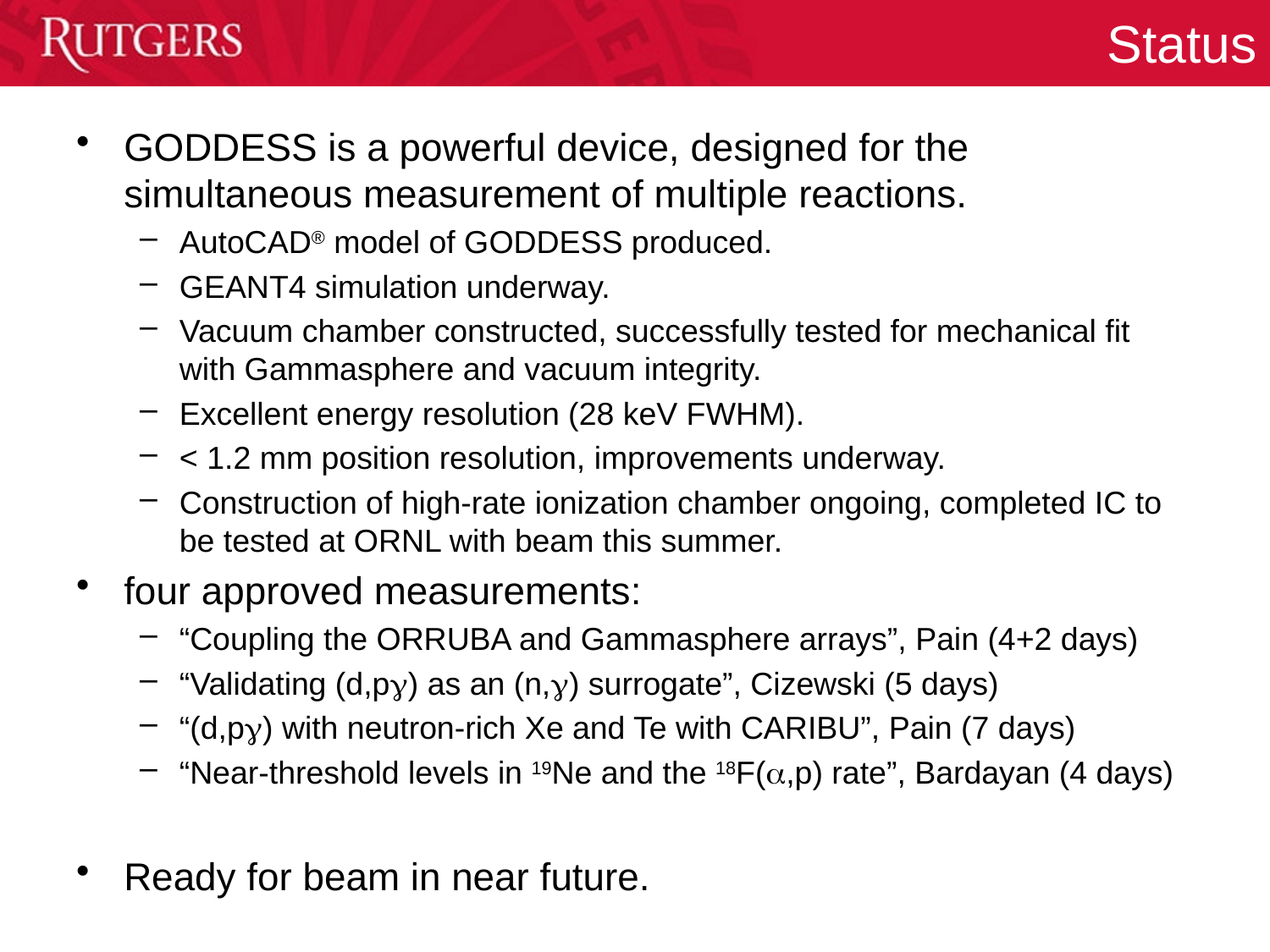

# Status
GODDESS is a powerful device, designed for the simultaneous measurement of multiple reactions.
AutoCAD® model of GODDESS produced.
GEANT4 simulation underway.
Vacuum chamber constructed, successfully tested for mechanical fit with Gammasphere and vacuum integrity.
Excellent energy resolution (28 keV FWHM).
< 1.2 mm position resolution, improvements underway.
Construction of high-rate ionization chamber ongoing, completed IC to be tested at ORNL with beam this summer.
four approved measurements:
“Coupling the ORRUBA and Gammasphere arrays”, Pain (4+2 days)
“Validating (d,pγ) as an (n,γ) surrogate”, Cizewski (5 days)
“(d,pγ) with neutron-rich Xe and Te with CARIBU”, Pain (7 days)
“Near-threshold levels in 19Ne and the 18F(α,p) rate”, Bardayan (4 days)

Ready for beam in near future.